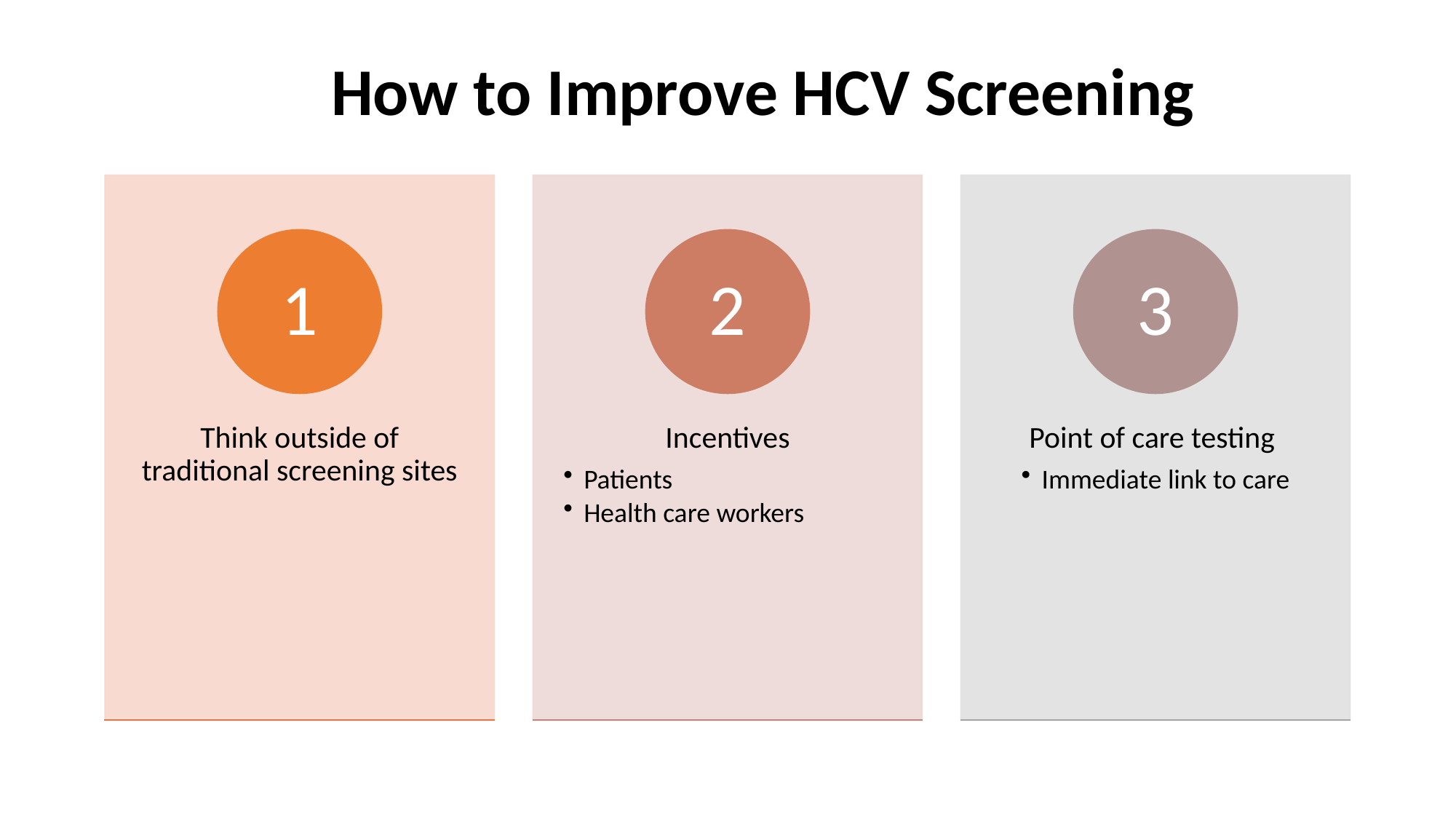

# How to Improve HCV Screening
Think outside of traditional screening sites
1
Incentives
Patients
Health care workers
2
Point of care testing
Immediate link to care
3